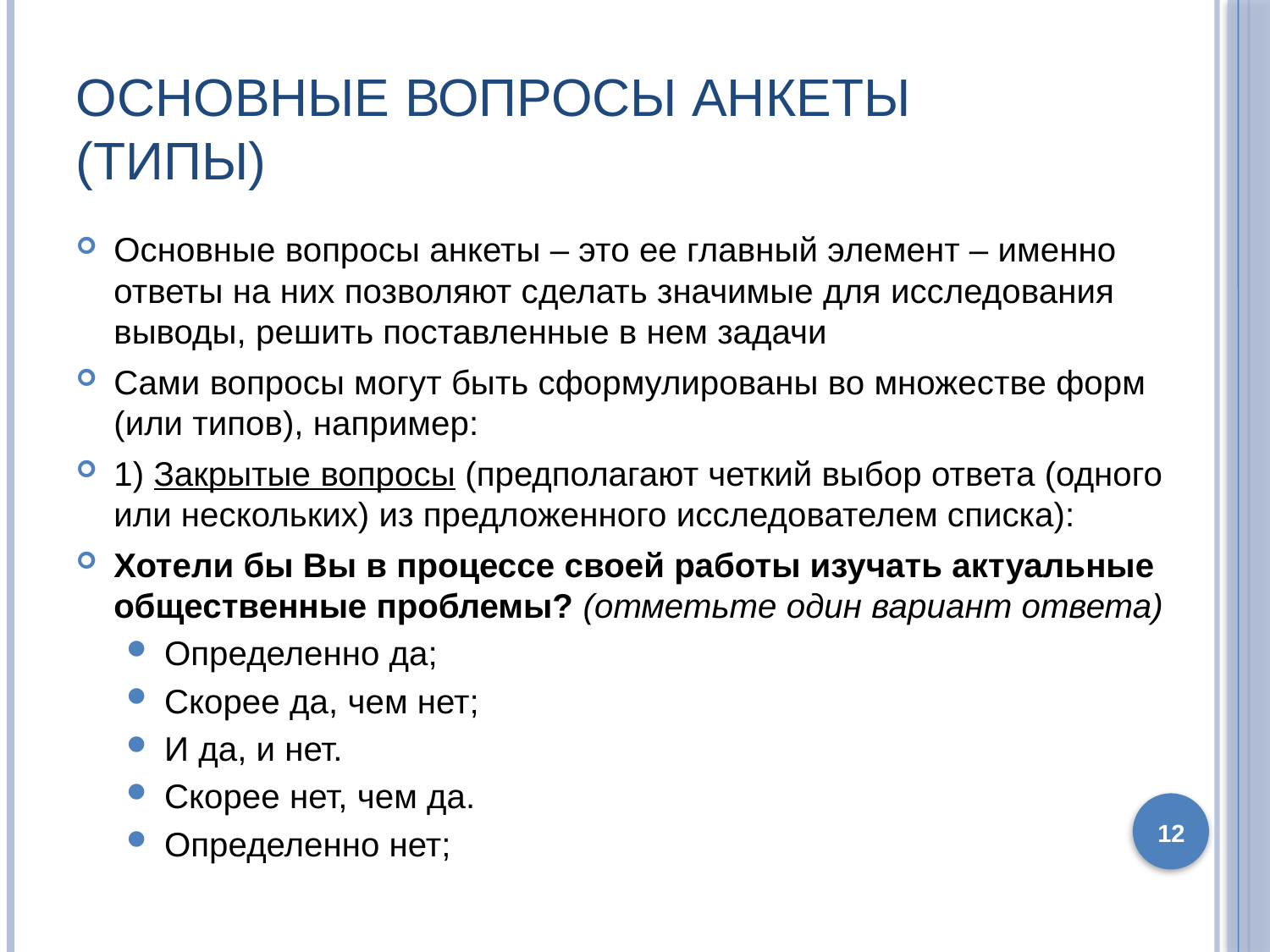

# Основные вопросы анкеты (типы)
Основные вопросы анкеты – это ее главный элемент – именно ответы на них позволяют сделать значимые для исследования выводы, решить поставленные в нем задачи
Сами вопросы могут быть сформулированы во множестве форм (или типов), например:
1) Закрытые вопросы (предполагают четкий выбор ответа (одного или нескольких) из предложенного исследователем списка):
Хотели бы Вы в процессе своей работы изучать актуальные общественные проблемы? (отметьте один вариант ответа)
Определенно да;
Скорее да, чем нет;
И да, и нет.
Скорее нет, чем да.
Определенно нет;

12